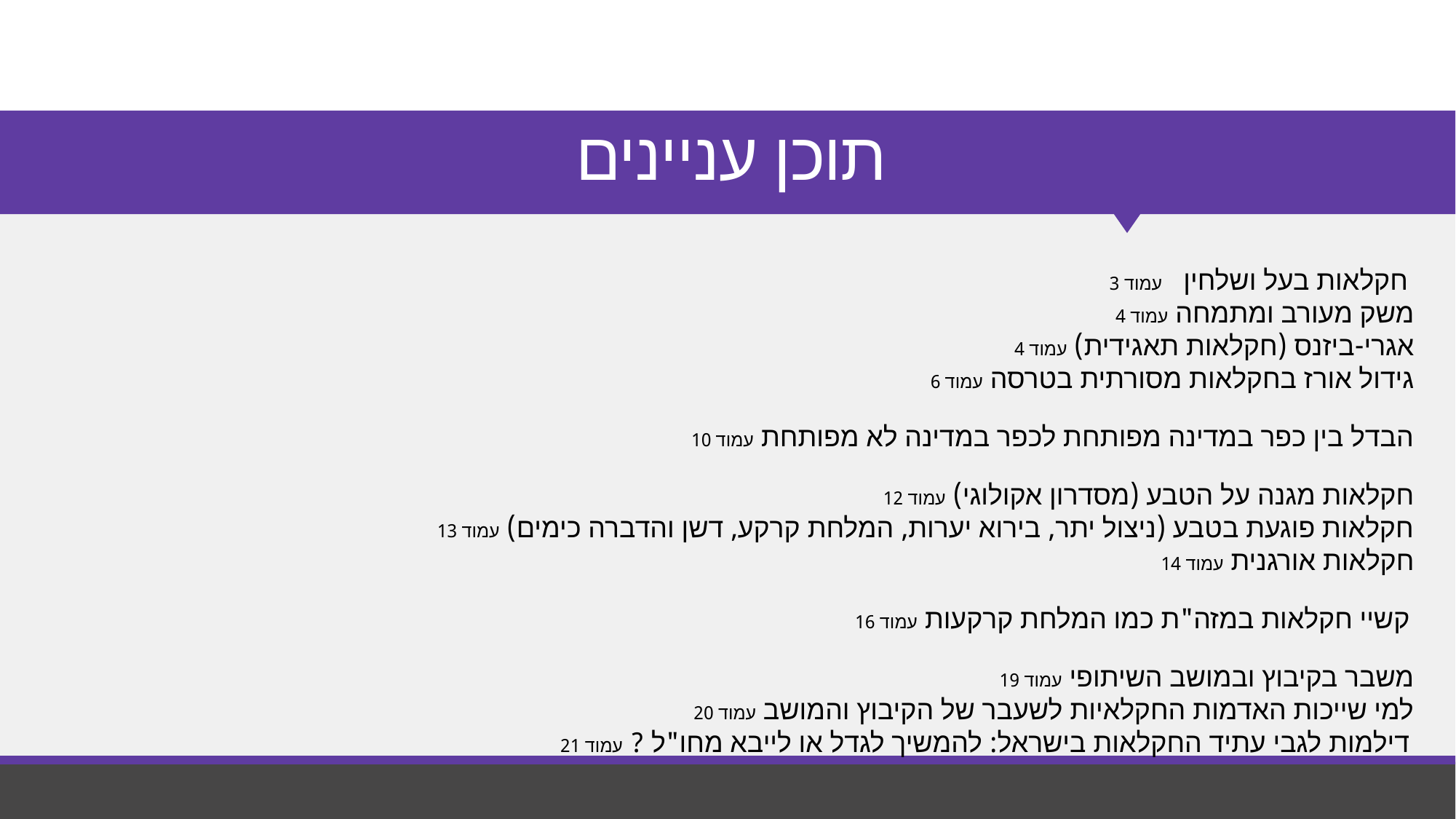

# תוכן עניינים
חקלאות בעל ושלחין   עמוד 3
משק מעורב ומתמחה עמוד 4
אגרי-ביזנס (חקלאות תאגידית) עמוד 4
גידול אורז בחקלאות מסורתית בטרסה עמוד 6

הבדל בין כפר במדינה מפותחת לכפר במדינה לא מפותחת עמוד 10

חקלאות מגנה על הטבע (מסדרון אקולוגי) עמוד 12
חקלאות פוגעת בטבע (ניצול יתר, בירוא יערות, המלחת קרקע, דשן והדברה כימים) עמוד 13
חקלאות אורגנית עמוד 14

קשיי חקלאות במזה"ת כמו המלחת קרקעות עמוד 16

משבר בקיבוץ ובמושב השיתופי עמוד 19
למי שייכות האדמות החקלאיות לשעבר של הקיבוץ והמושב עמוד 20
דילמות לגבי עתיד החקלאות בישראל: להמשיך לגדל או לייבא מחו"ל ? עמוד 21